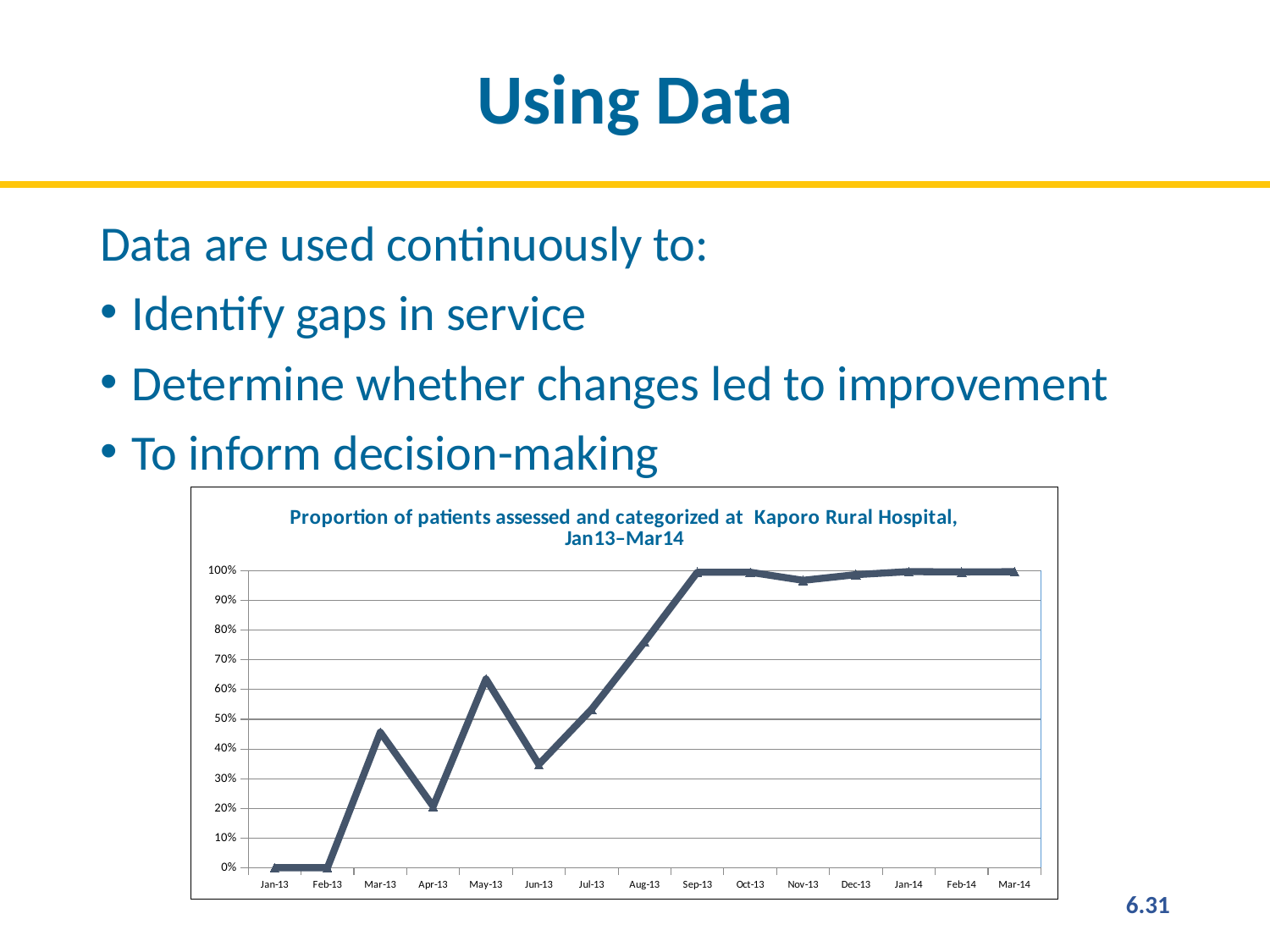

# Using Data
Data are used continuously to:
Identify gaps in service
Determine whether changes led to improvement
To inform decision-making

### Chart: Proportion of patients assessed and categorized at  Kaporo Rural Hospital, Jan13–Mar14

| Category | # assessed | # seen | % assessed |
|---|---|---|---|
| 41275 | 0.0 | 222.0 | 0.0 |
| 41306 | 0.0 | 287.0 | 0.0 |
| 41334 | 167.0 | 366.0 | 0.4562841530054645 |
| 41365 | 125.0 | 606.0 | 0.20627062706270627 |
| 41395 | 438.0 | 689.0 | 0.6357039187227866 |
| 41426 | 289.0 | 831.0 | 0.34777376654632974 |
| 41456 | 392.0 | 734.0 | 0.5340599455040872 |
| 41487 | 764.0 | 1005.0 | 0.7601990049751244 |
| 41518 | 681.0 | 684.0 | 0.9956140350877193 |
| 41548 | 645.0 | 648.0 | 0.9953703703703703 |
| 41579 | 939.0 | 970.0 | 0.9680412371134021 |
| 41609 | 850.0 | 861.0 | 0.9872241579558653 |
| 41640 | 802.0 | 804.0 | 0.9975124378109452 |
| 41671 | 553.0 | 555.0 | 0.9963963963963964 |
| 41699 | 734.0 | 736.0 | 0.9972826086956522 |
6.31